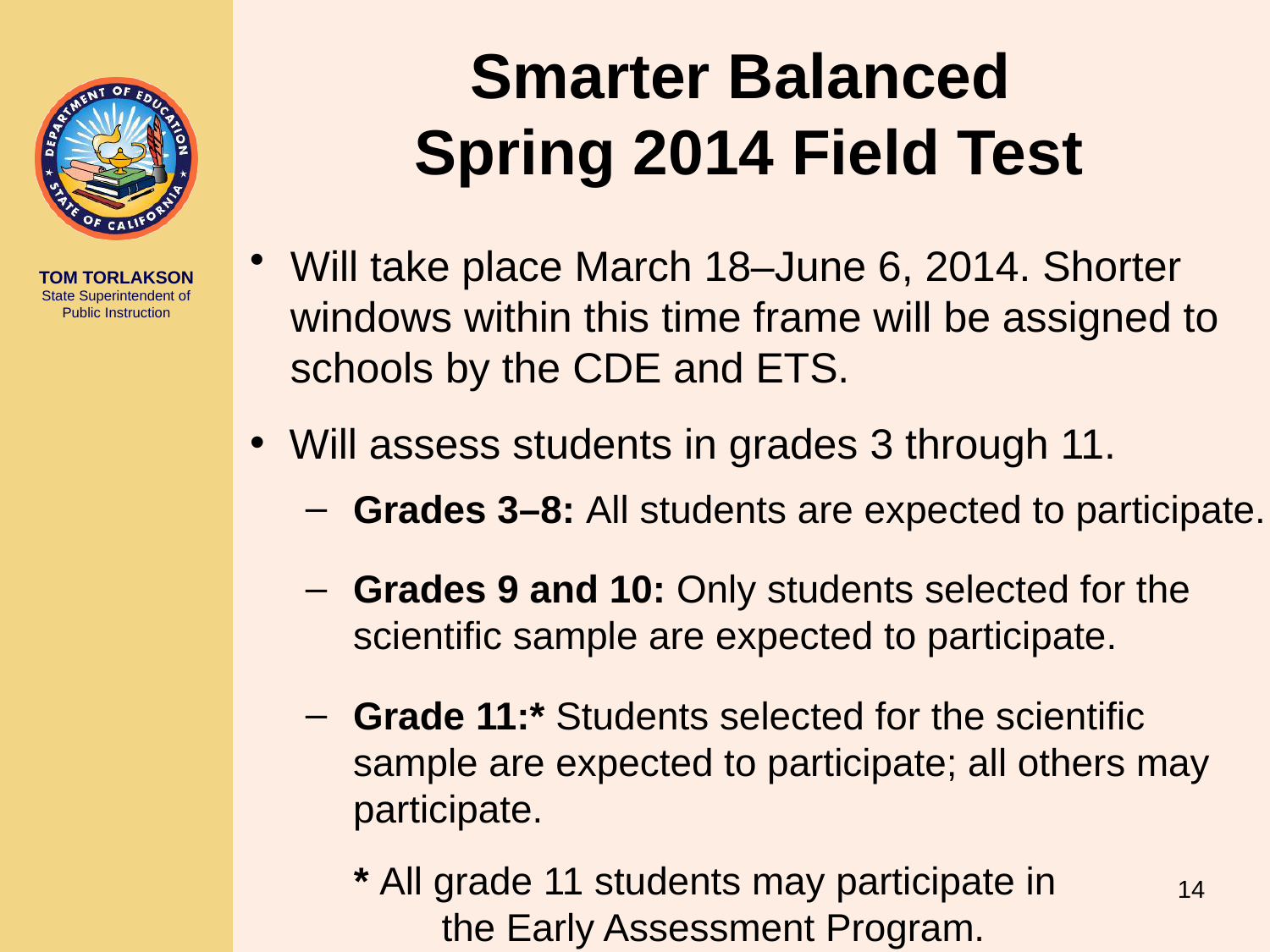

# Smarter Balanced Spring 2014 Field Test

Will take place March 18–June 6, 2014. Shorter windows within this time frame will be assigned to schools by the CDE and ETS.

Will assess students in grades 3 through 11.

Grades 3–8: All students are expected to participate.

Grades 9 and 10: Only students selected for the scientific sample are expected to participate.

Grade 11:* Students selected for the scientific sample are expected to participate; all others may participate.

* All grade 11 students may participate in                          the Early Assessment Program.

14